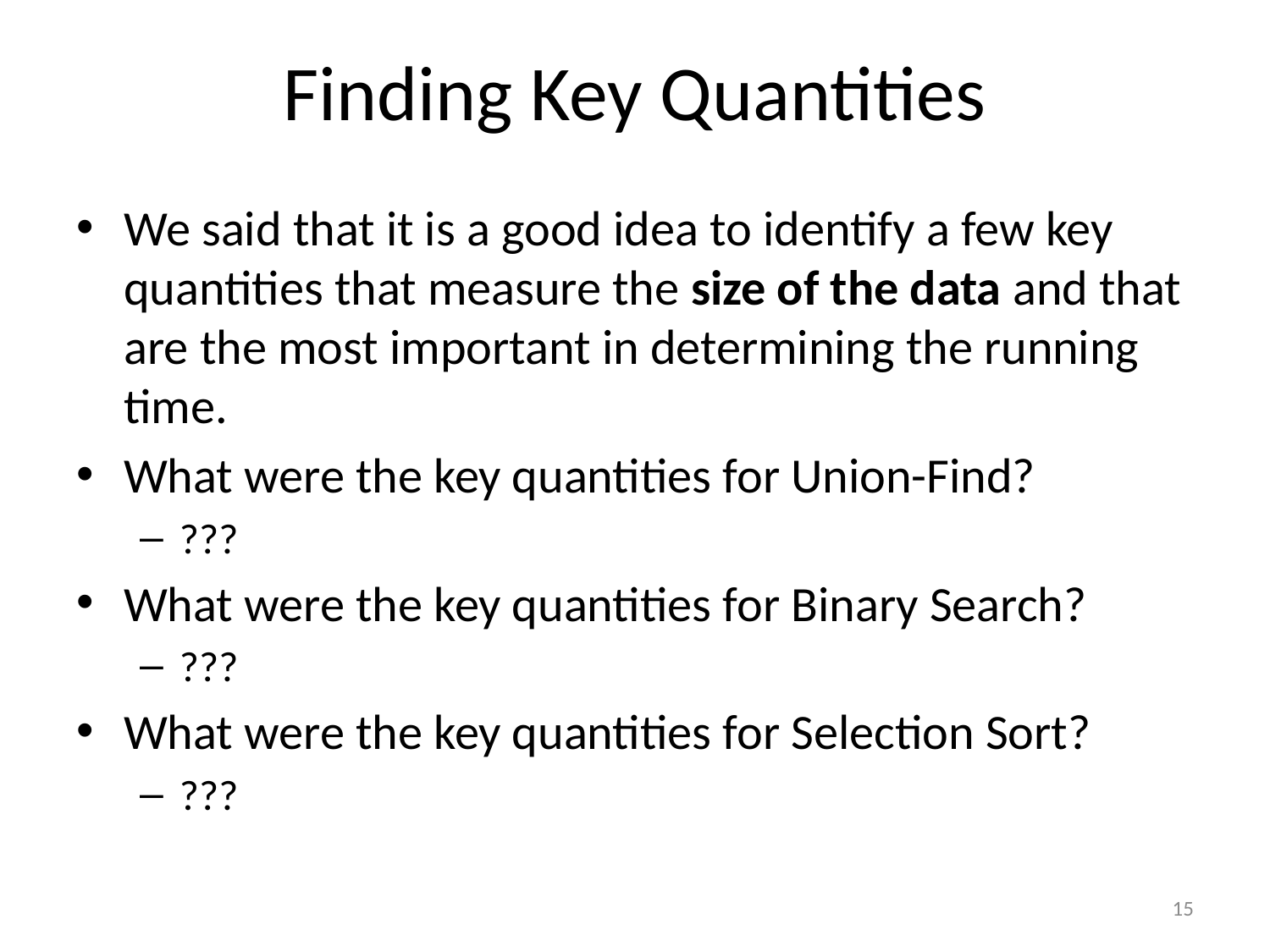

# Finding Key Quantities
We said that it is a good idea to identify a few key quantities that measure the size of the data and that are the most important in determining the running time.
What were the key quantities for Union-Find?
???
What were the key quantities for Binary Search?
???
What were the key quantities for Selection Sort?
???

15